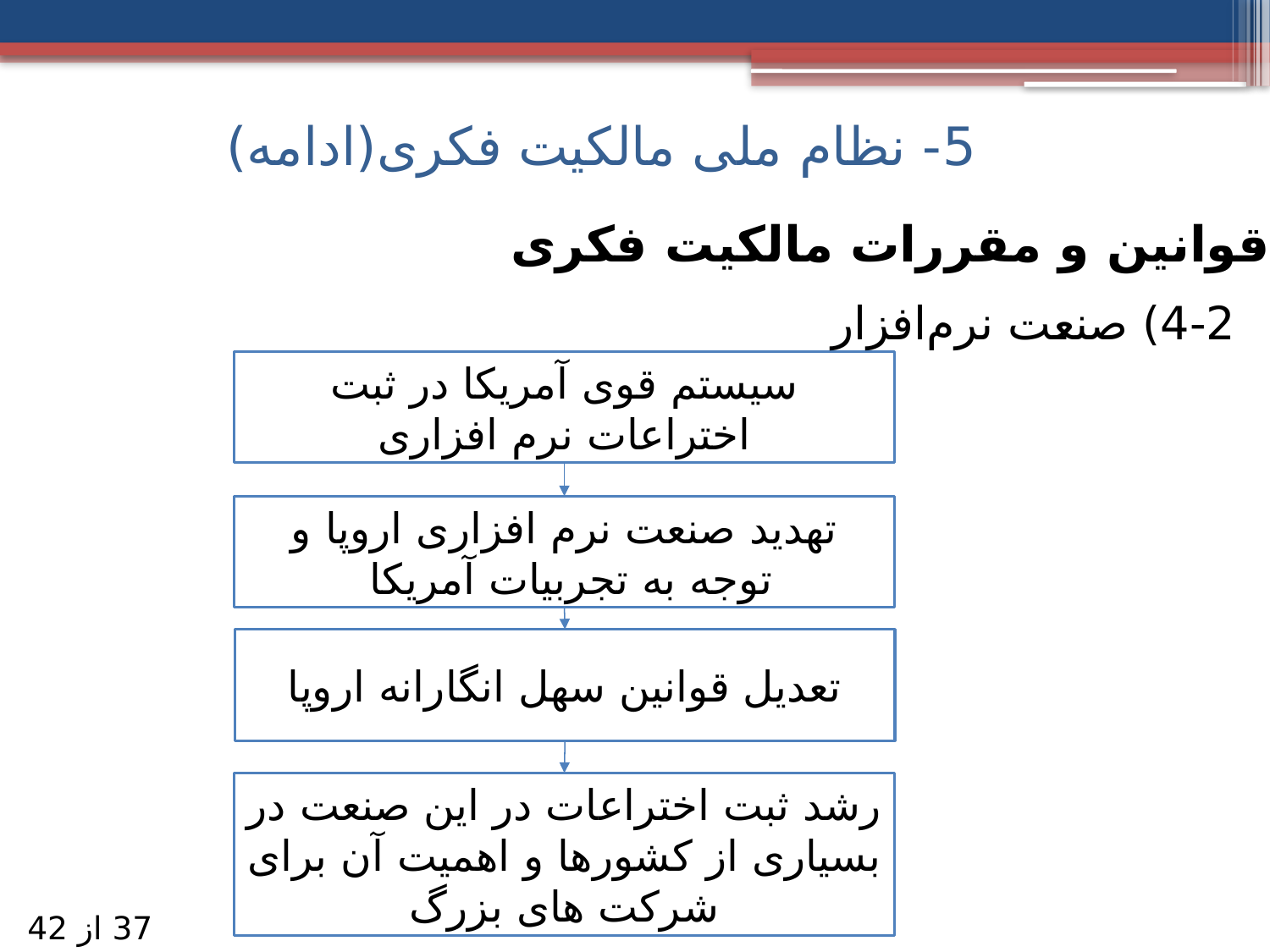

5- نظام ملی مالکیت فکری(ادامه)
۴- قوانین و مقررات مالکیت فکری
4-2) صنعت نرم‌افزار
سیستم قوی آمریکا در ثبت اختراعات نرم افزاری
تهدید صنعت نرم افزاری اروپا و توجه به تجربیات آمریکا
تعدیل قوانین سهل انگارانه اروپا
رشد ثبت اختراعات در این صنعت در بسیاری از کشورها و اهمیت آن برای شرکت های بزرگ
37 از 42